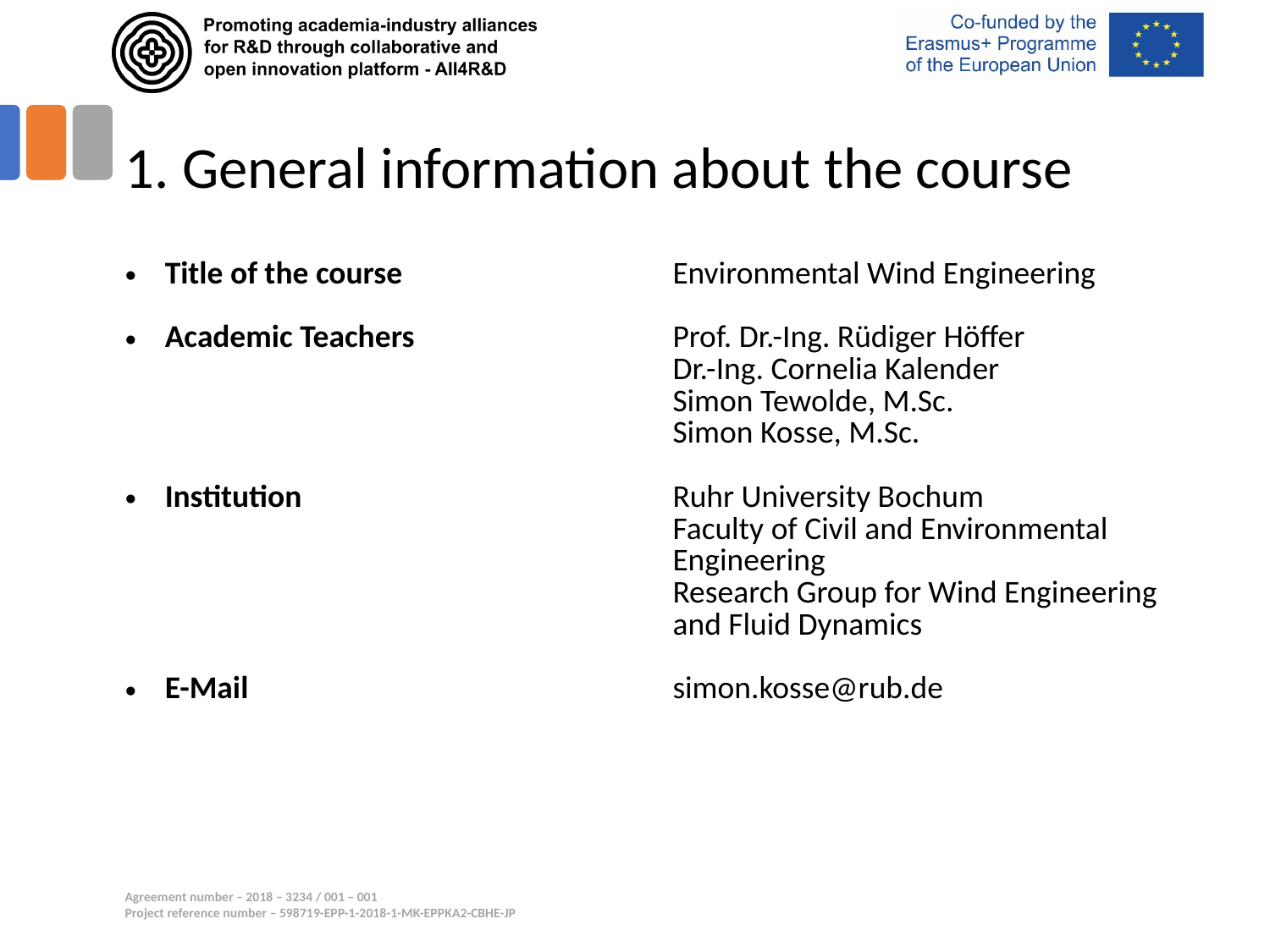

# 1. General information about the course
| Title of the course Academic Teachers Institution E-Mail | Environmental Wind Engineering Prof. Dr.-Ing. Rüdiger Höffer Dr.-Ing. Cornelia Kalender Simon Tewolde, M.Sc. Simon Kosse, M.Sc. Ruhr University Bochum Faculty of Civil and Environmental Engineering Research Group for Wind Engineering and Fluid Dynamics simon.kosse@rub.de |
| --- | --- |
|  |  |